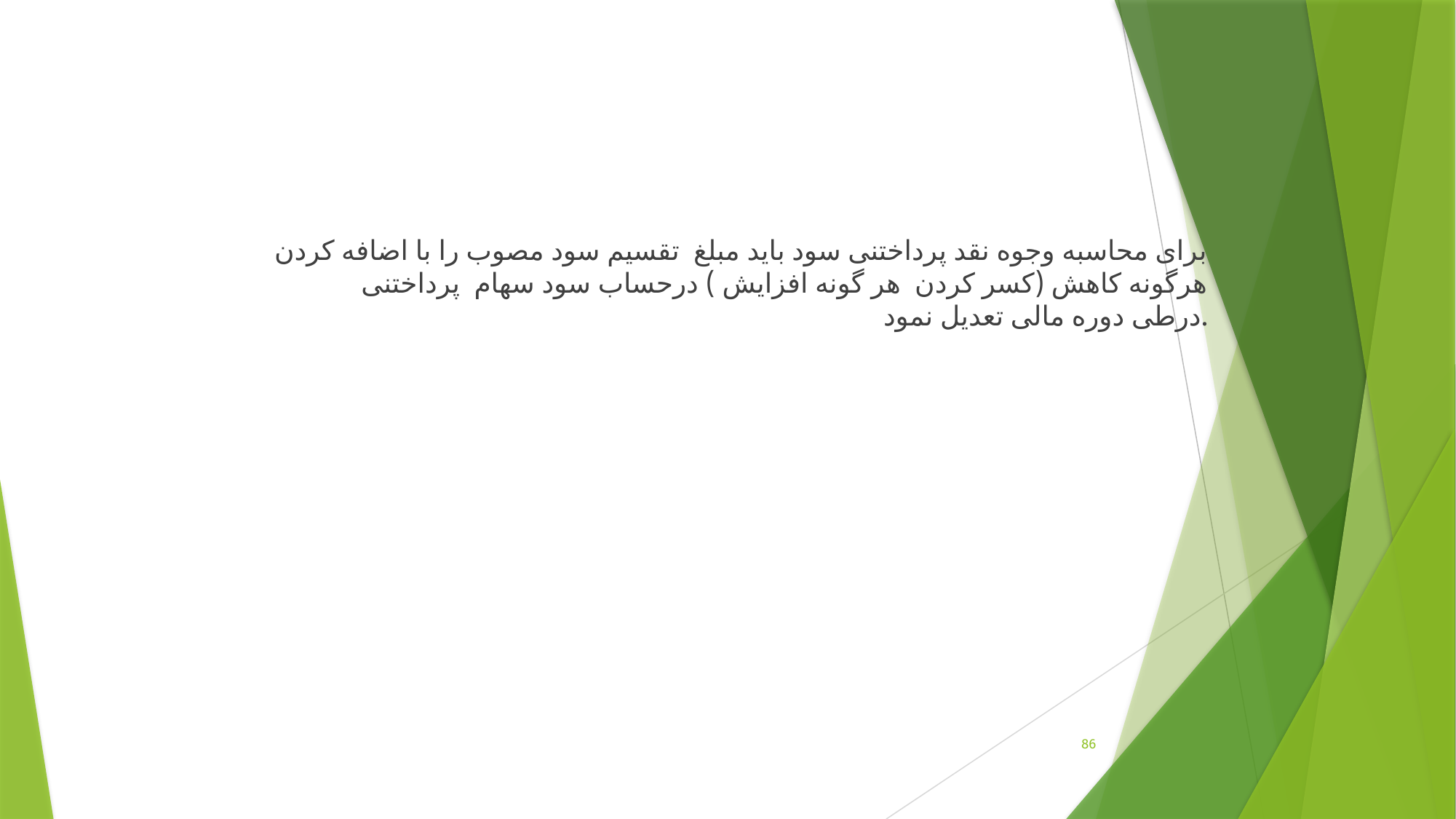

برای محاسبه وجوه نقد پرداختنی سود باید مبلغ  تقسیم سود مصوب را با اضافه کردن هرگونه کاهش (کسر کردن  هر گونه افزایش ) درحساب سود سهام  پرداختنی درطی دوره مالی تعدیل نمود.
86